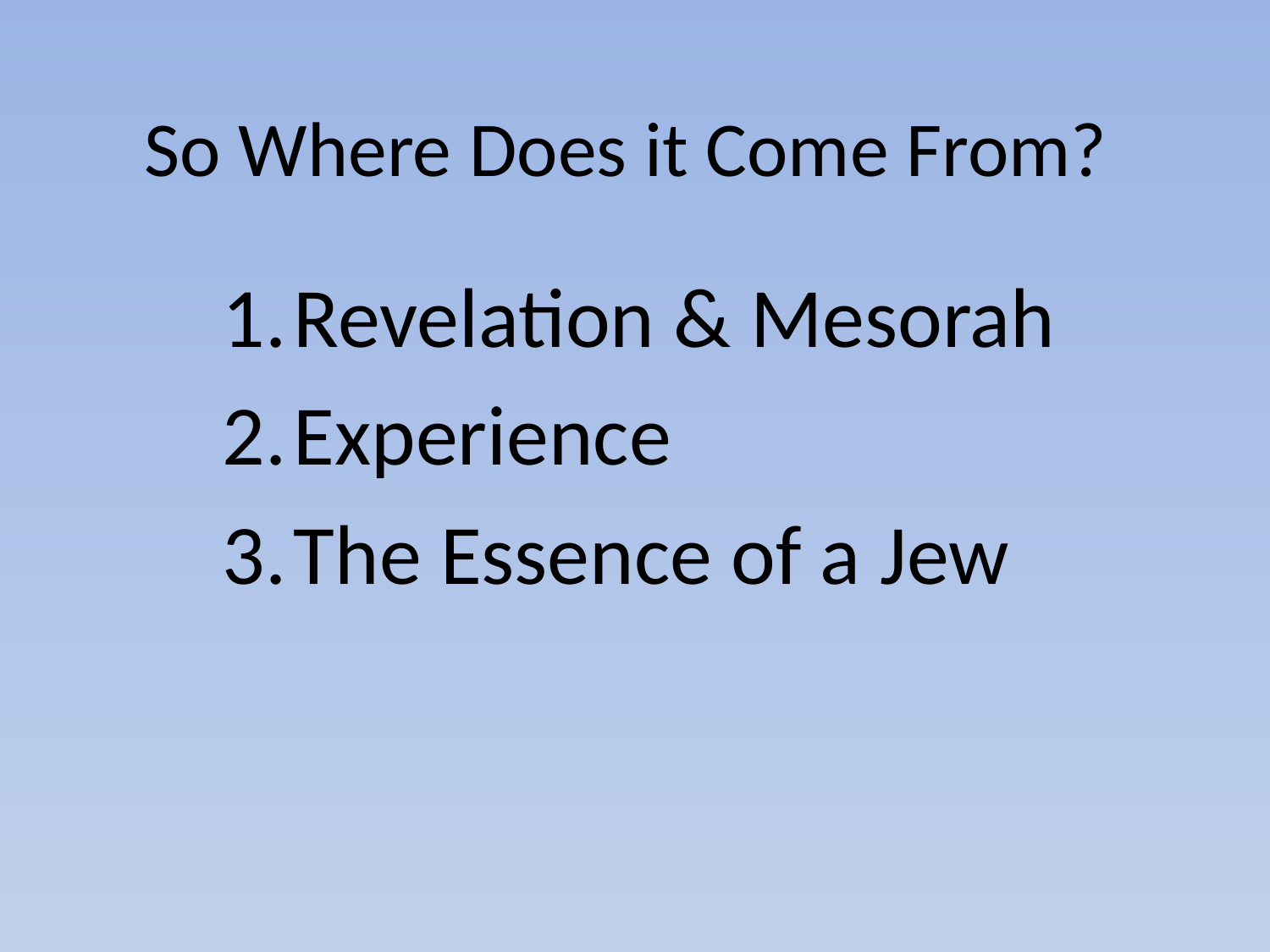

# So Where Does it Come From?
Revelation & Mesorah
Experience
The Essence of a Jew